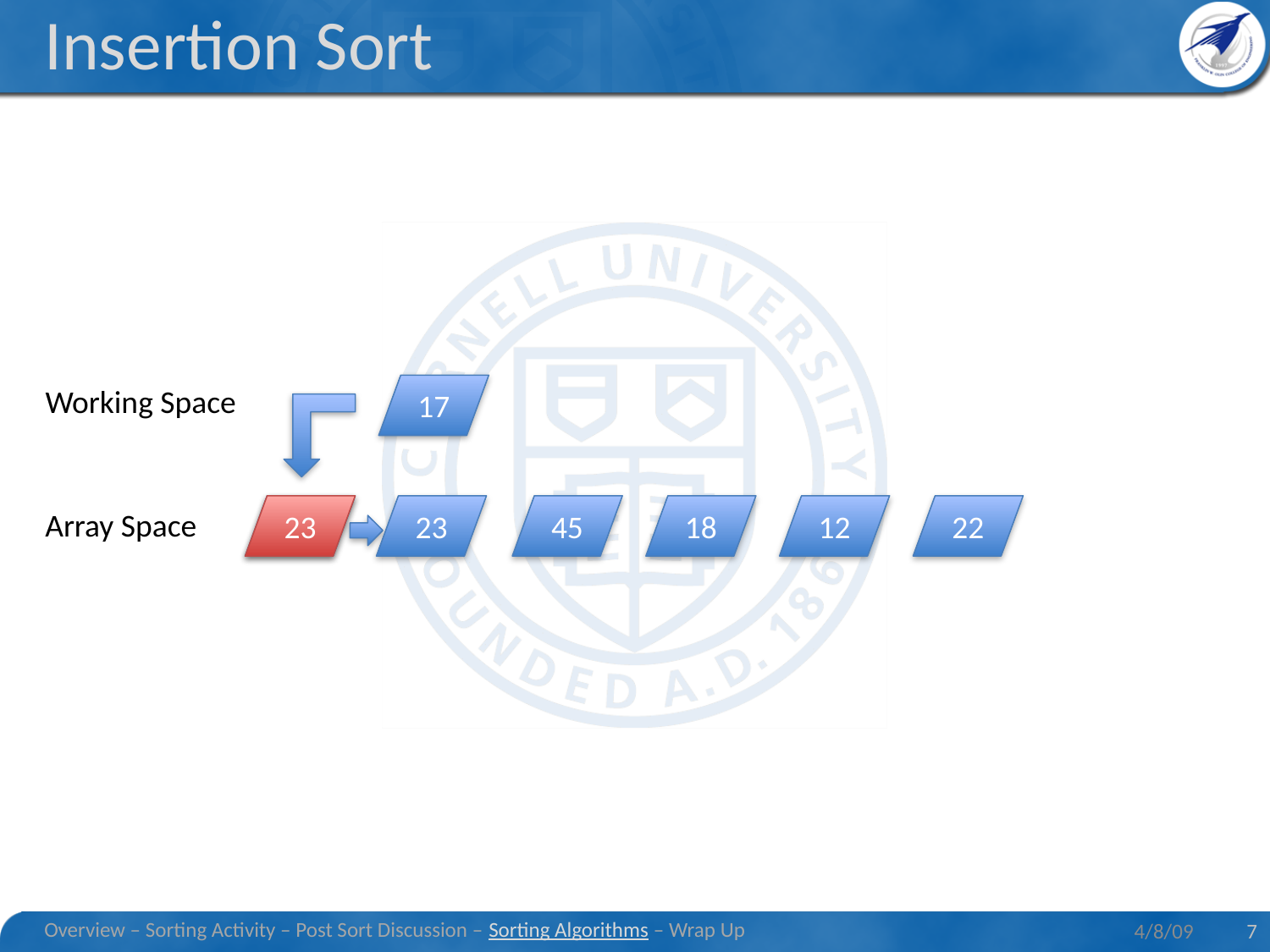

# Insertion Sort
Working Space
17

23
23
23
45
18
12
22
Array Space

Overview – Sorting Activity – Post Sort Discussion – Sorting Algorithms – Wrap Up
4/8/09
7